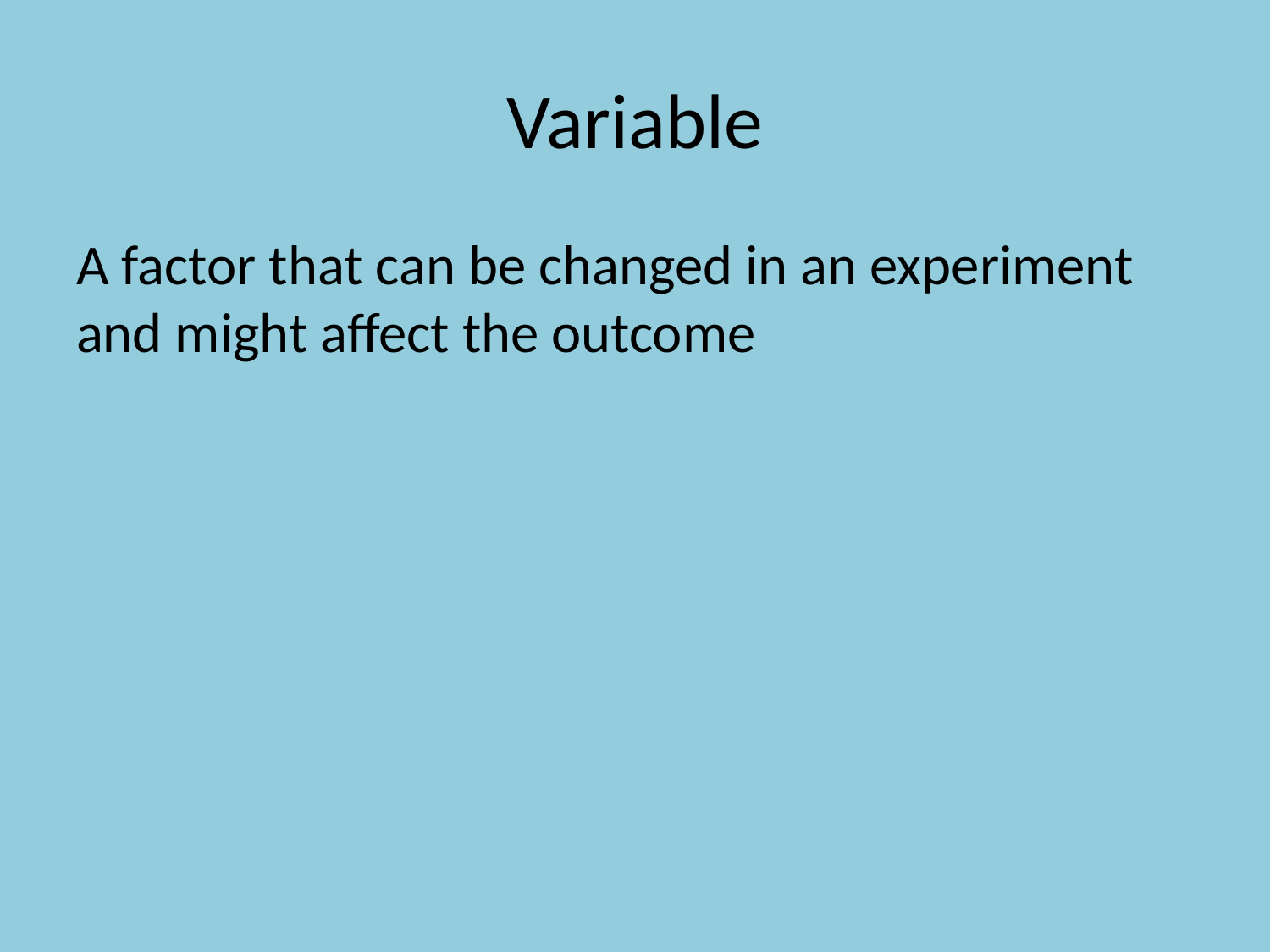

# Variable
A factor that can be changed in an experiment and might affect the outcome